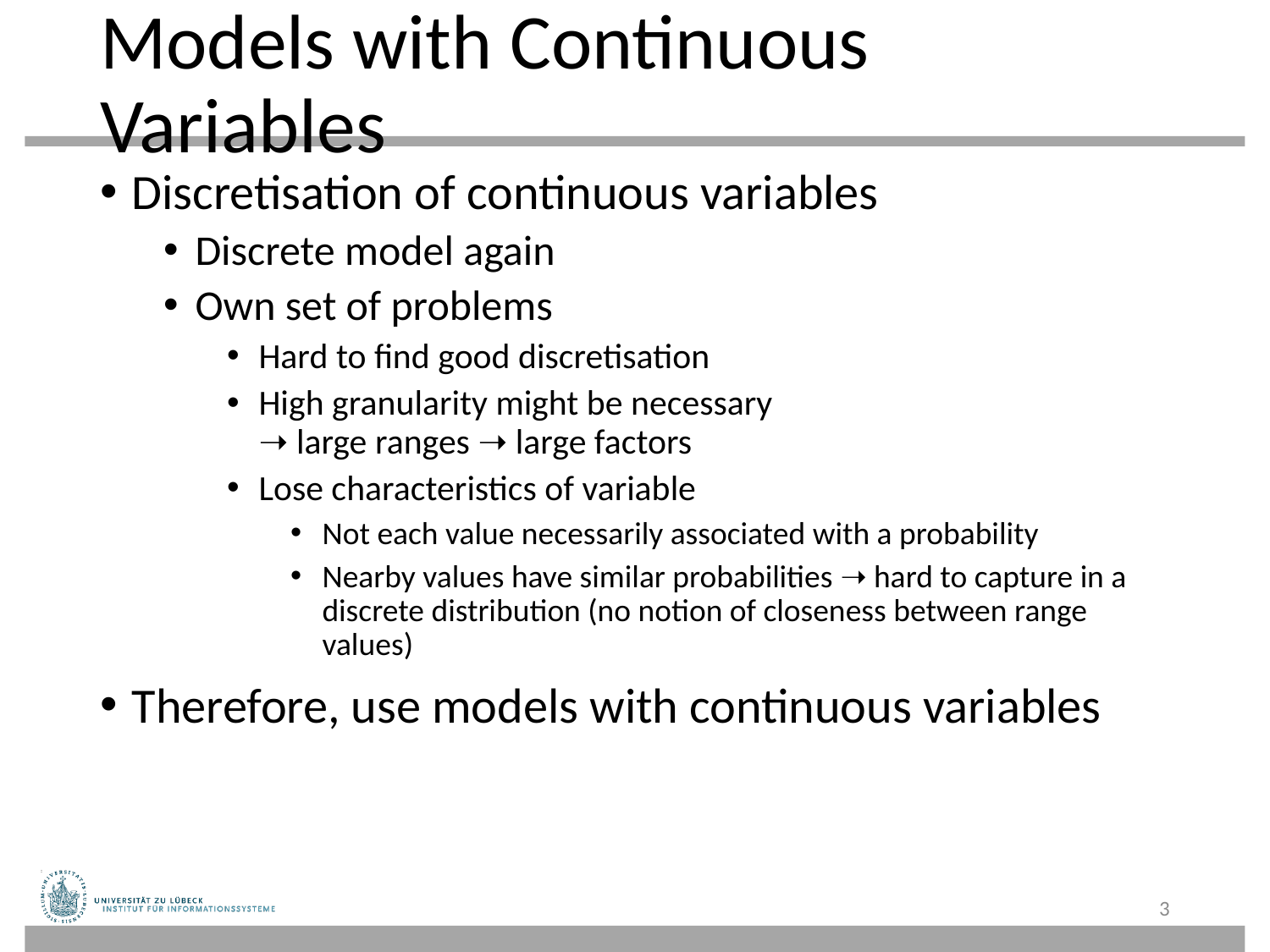

# Models with Continuous Variables
Discretisation of continuous variables
Discrete model again
Own set of problems
Hard to find good discretisation
High granularity might be necessary
➝ large ranges ➝ large factors
Lose characteristics of variable
Not each value necessarily associated with a probability
Nearby values have similar probabilities ➝ hard to capture in a discrete distribution (no notion of closeness between range values)
Therefore, use models with continuous variables
3